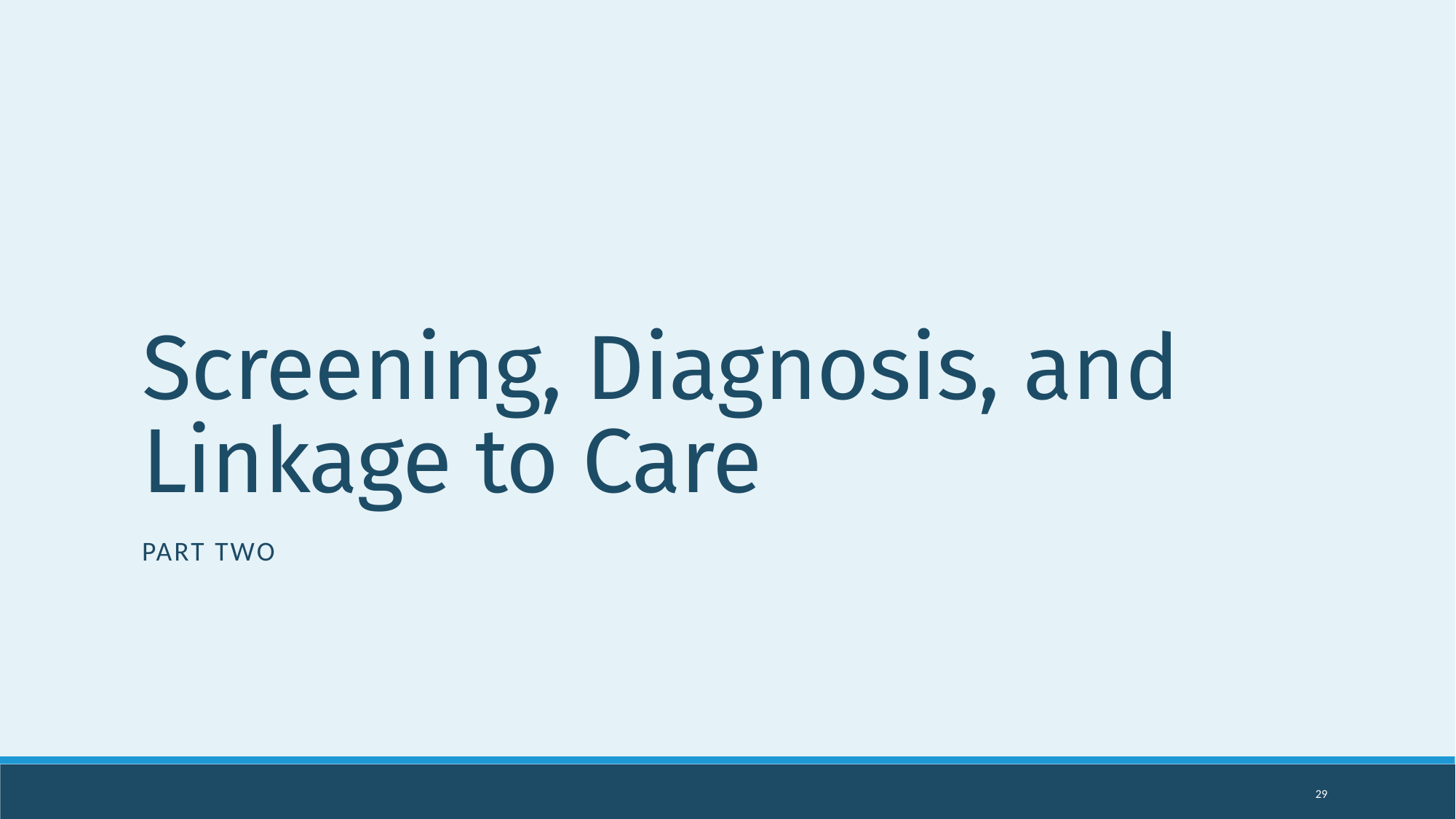

# Screening, Diagnosis, and Linkage to Care
Part two
29